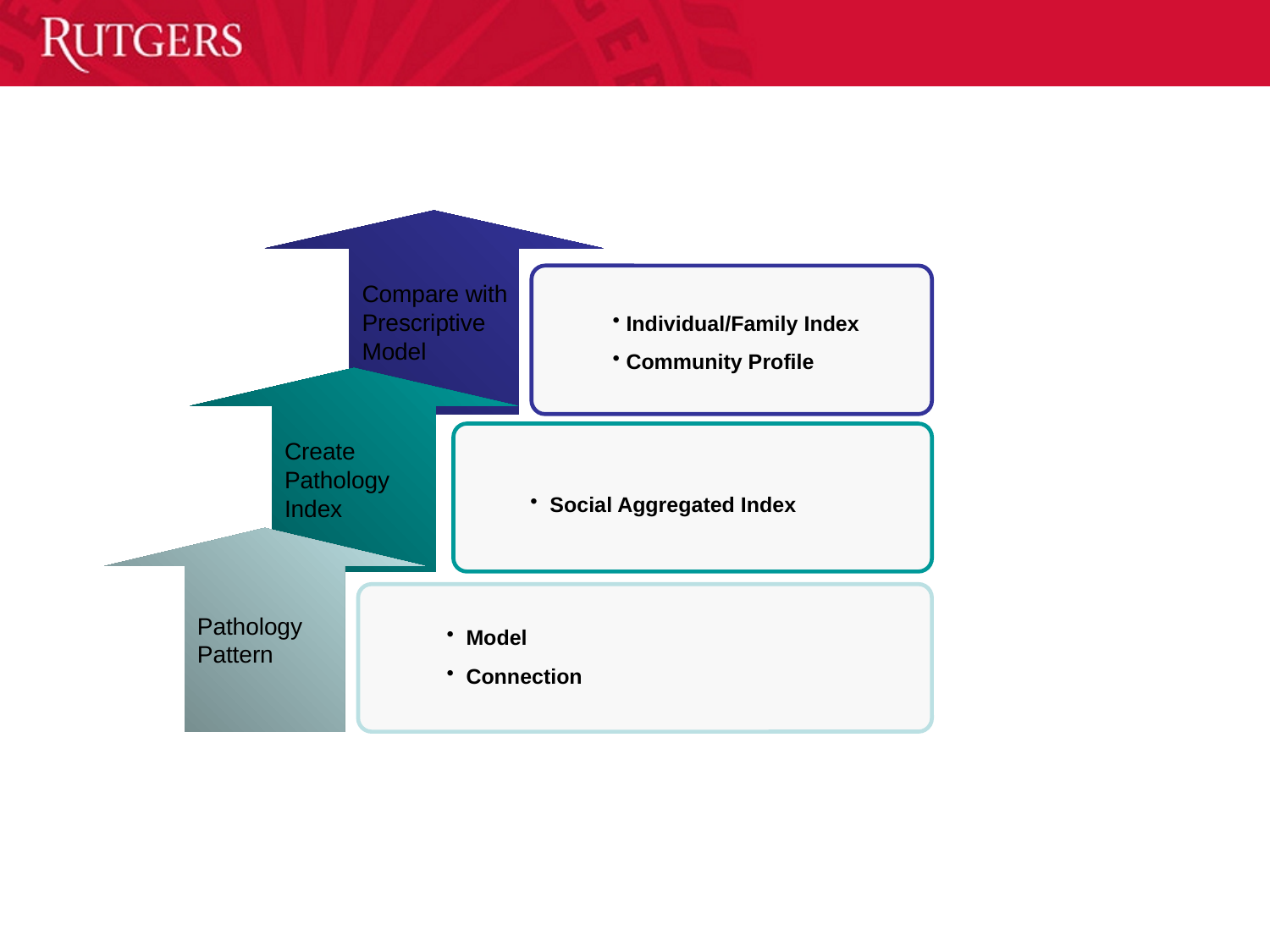

Compare with
Prescriptive
Model
Create
Pathology
Index
Pathology
Pattern

 Individual/Family Index
 Community Profile
  Social Aggregated Index
  Model
  Connection